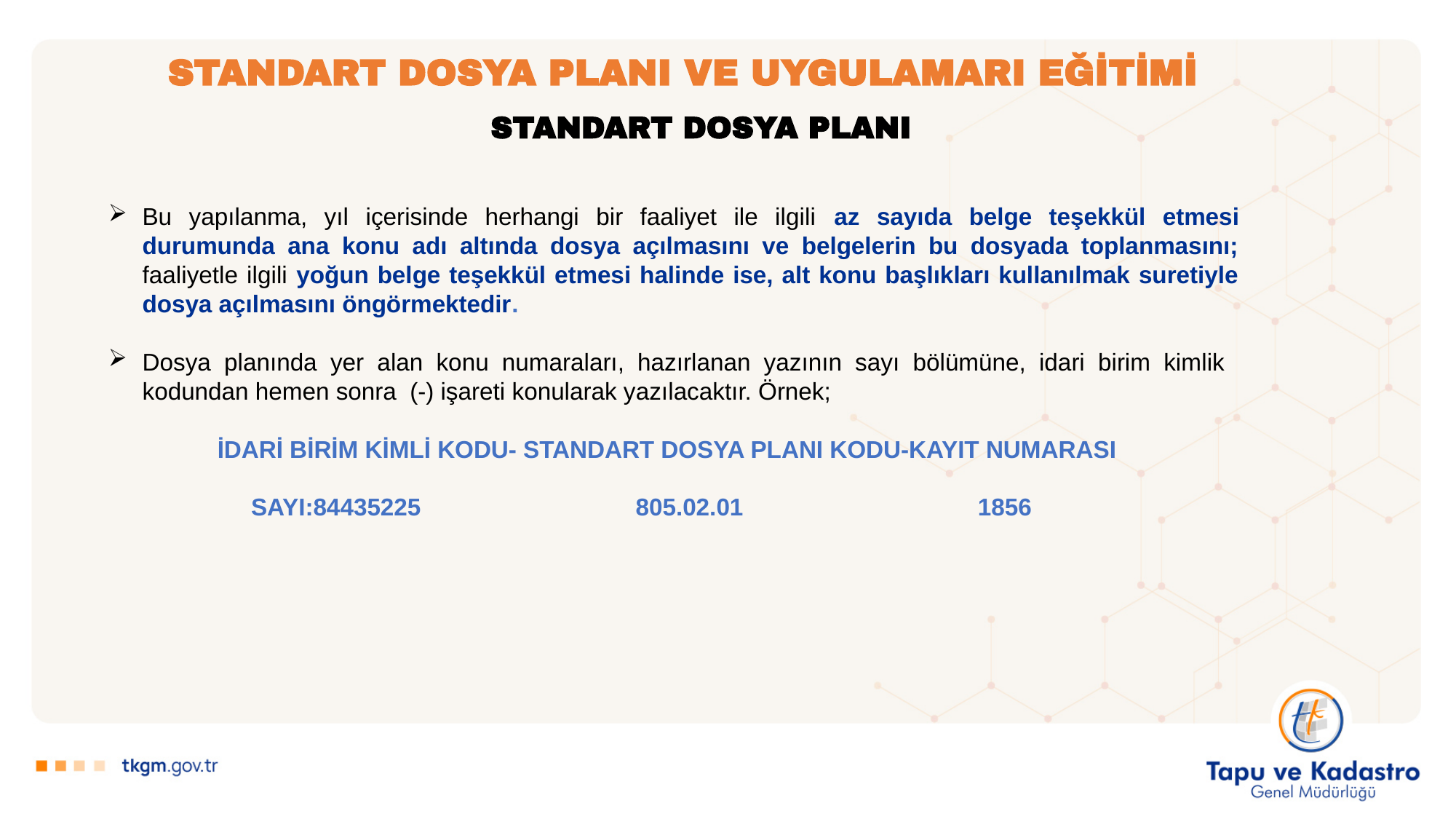

# STANDART DOSYA PLANI VE UYGULAMARI EĞİTİMİ
STANDART DOSYA PLANI

Bu yapılanma, yıl içerisinde herhangi bir faaliyet ile ilgili az sayıda belge teşekkül etmesi durumunda ana konu adı altında dosya açılmasını ve belgelerin bu dosyada toplanmasını; faaliyetle ilgili yoğun belge teşekkül etmesi halinde ise, alt konu başlıkları kullanılmak suretiyle dosya açılmasını öngörmektedir.

Dosya planında yer alan konu numaraları, hazırlanan yazının sayı bölümüne, idari birim kimlik  kodundan hemen sonra  (-) işareti konularak yazılacaktır. Örnek;

	İDARİ BİRİM KİMLİ KODU- STANDART DOSYA PLANI KODU-KAYIT NUMARASI

	     SAYI:84435225                                805.02.01	                                1856